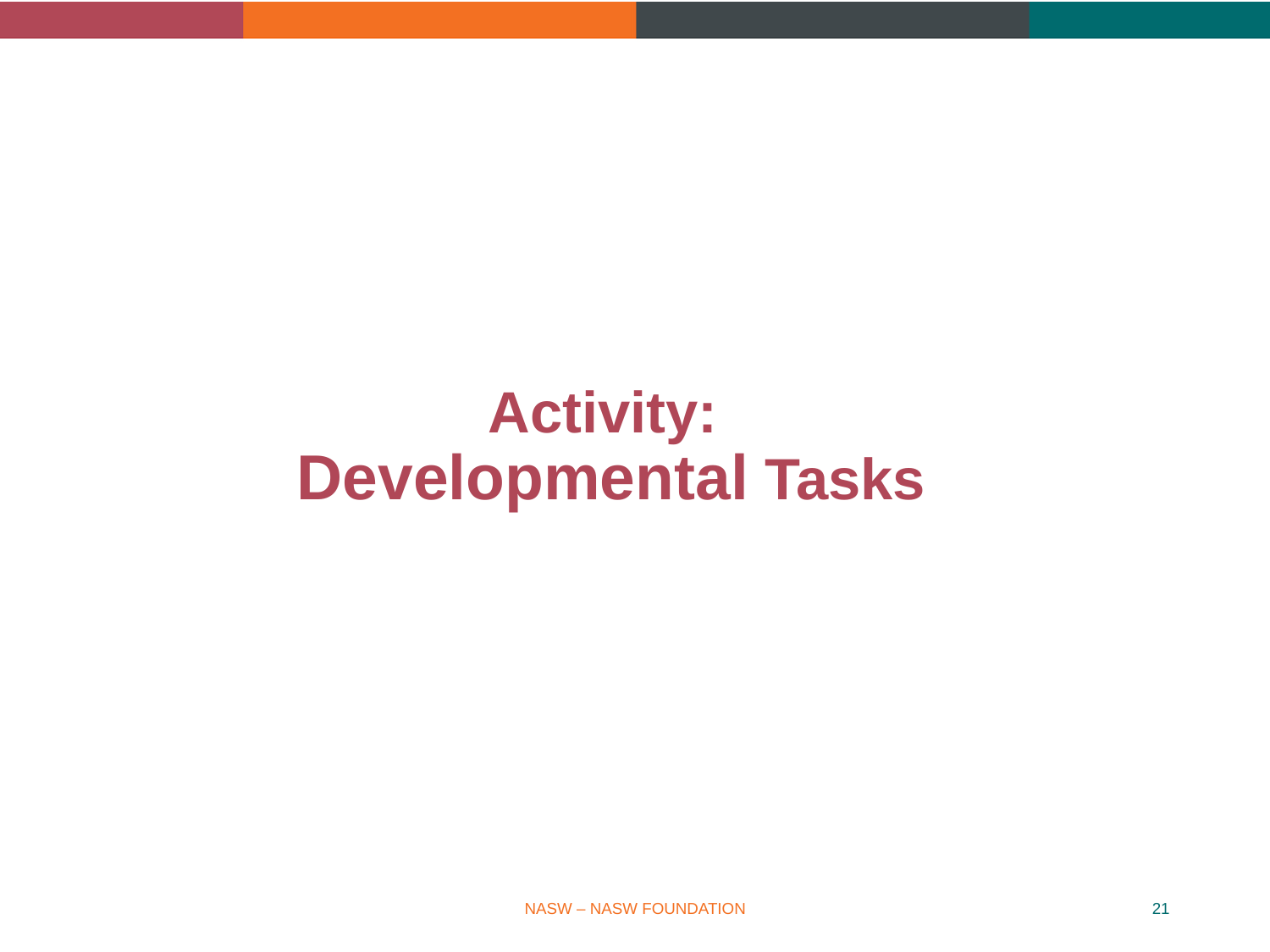

# Activity: Developmental Tasks
NASW – NASW FOUNDATION
21